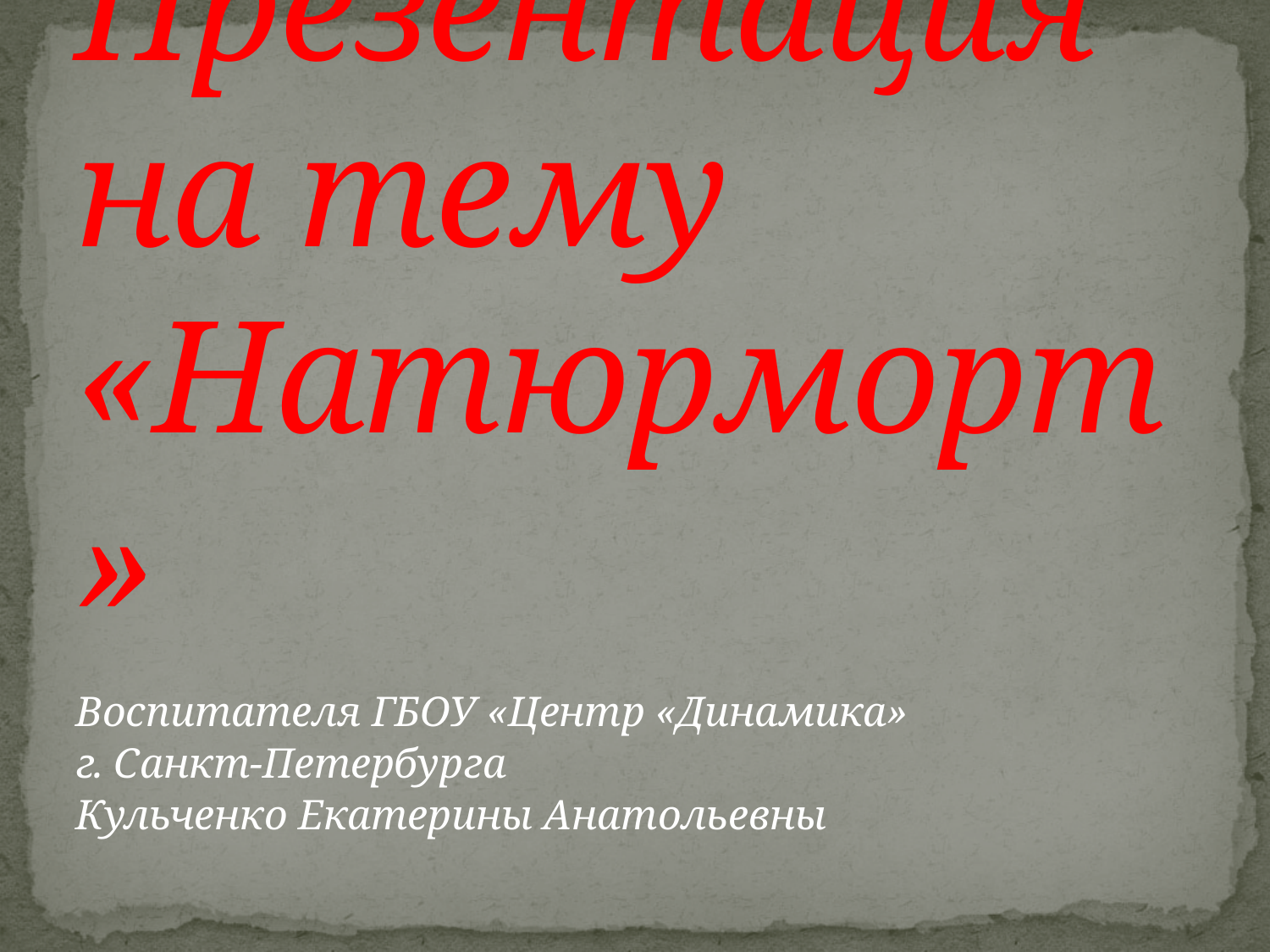

# Презентация на тему «Натюрморт»

Воспитателя ГБОУ «Центр «Динамика»
г. Санкт-Петербурга
Кульченко Екатерины Анатольевны